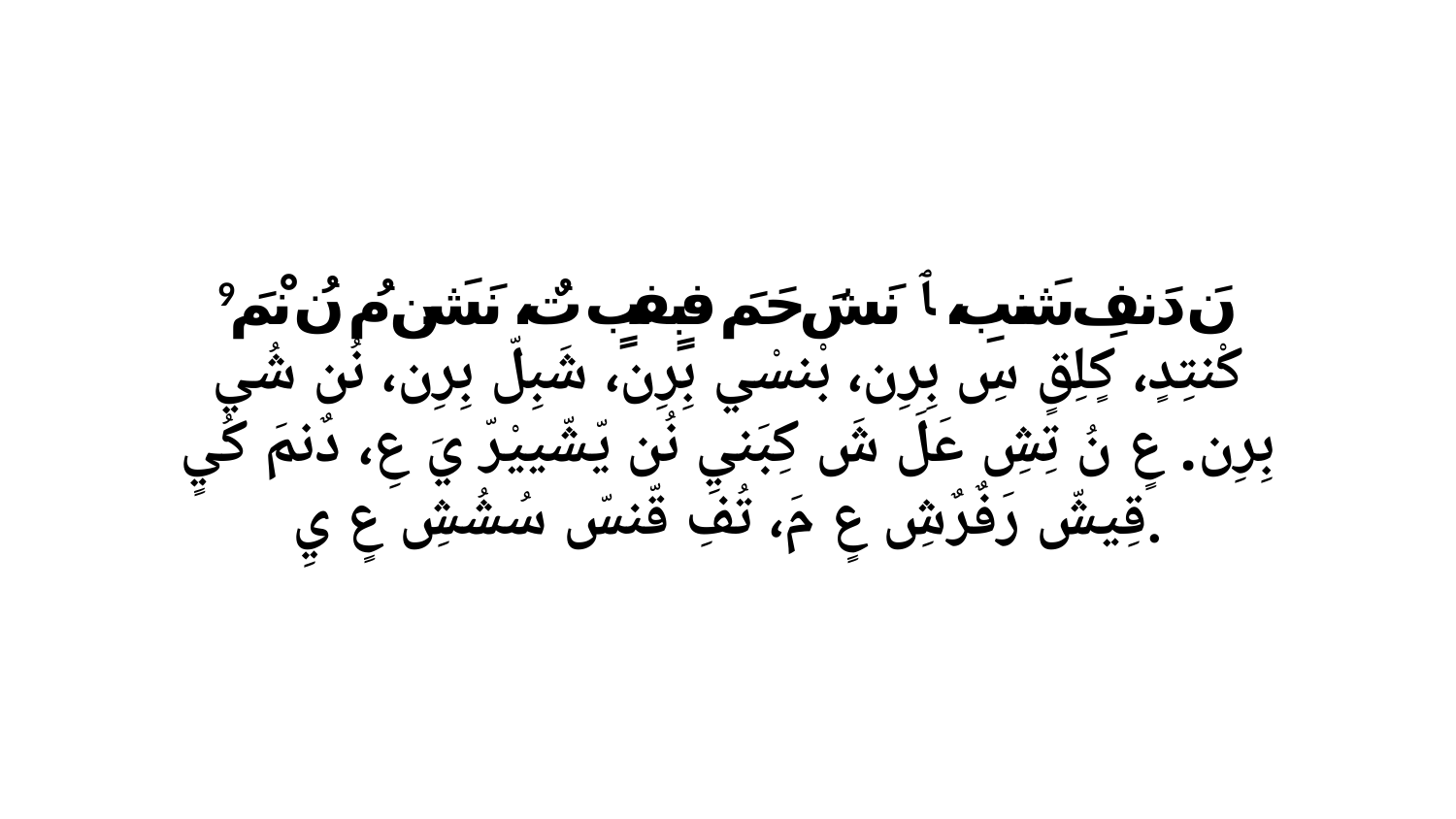

9 نَ دَنفِ شَنبِ، ﭑ نَشَ حَمَ فبٍفبٍ تٌ، نَشَن مُ نُ نْمَ كْنتِدٍ، كٍلِقٍ سِ بِرِن، بْنسْي بِرِن، شَبِلّ بِرِن، نُن شُي بِرِن. عٍ نُ تِشِ عَلَ شَ كِبَنيِ نُن يّشّييْرّ يَ عِ، دٌنمَ كُيٍ قِيشّ رَفٌرٌشِ عٍ مَ، تُفِ قّنسّ سُشُشِ عٍ يِ.